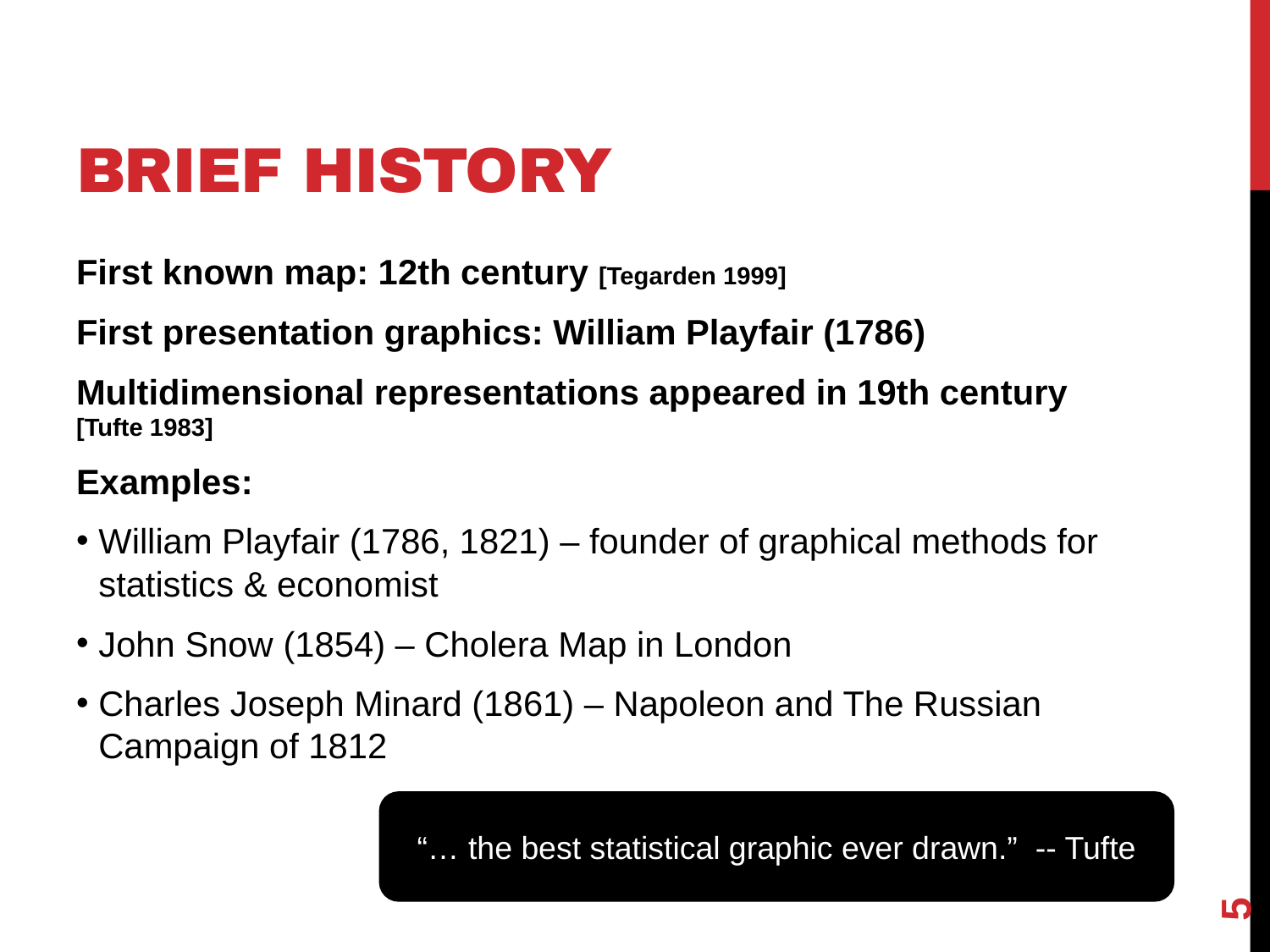

# Brief History
First known map: 12th century [Tegarden 1999]
First presentation graphics: William Playfair (1786)
Multidimensional representations appeared in 19th century [Tufte 1983]
Examples:
William Playfair (1786, 1821) – founder of graphical methods for statistics & economist
John Snow (1854) – Cholera Map in London
Charles Joseph Minard (1861) – Napoleon and The Russian Campaign of 1812

“… the best statistical graphic ever drawn.”  -- Tufte
5